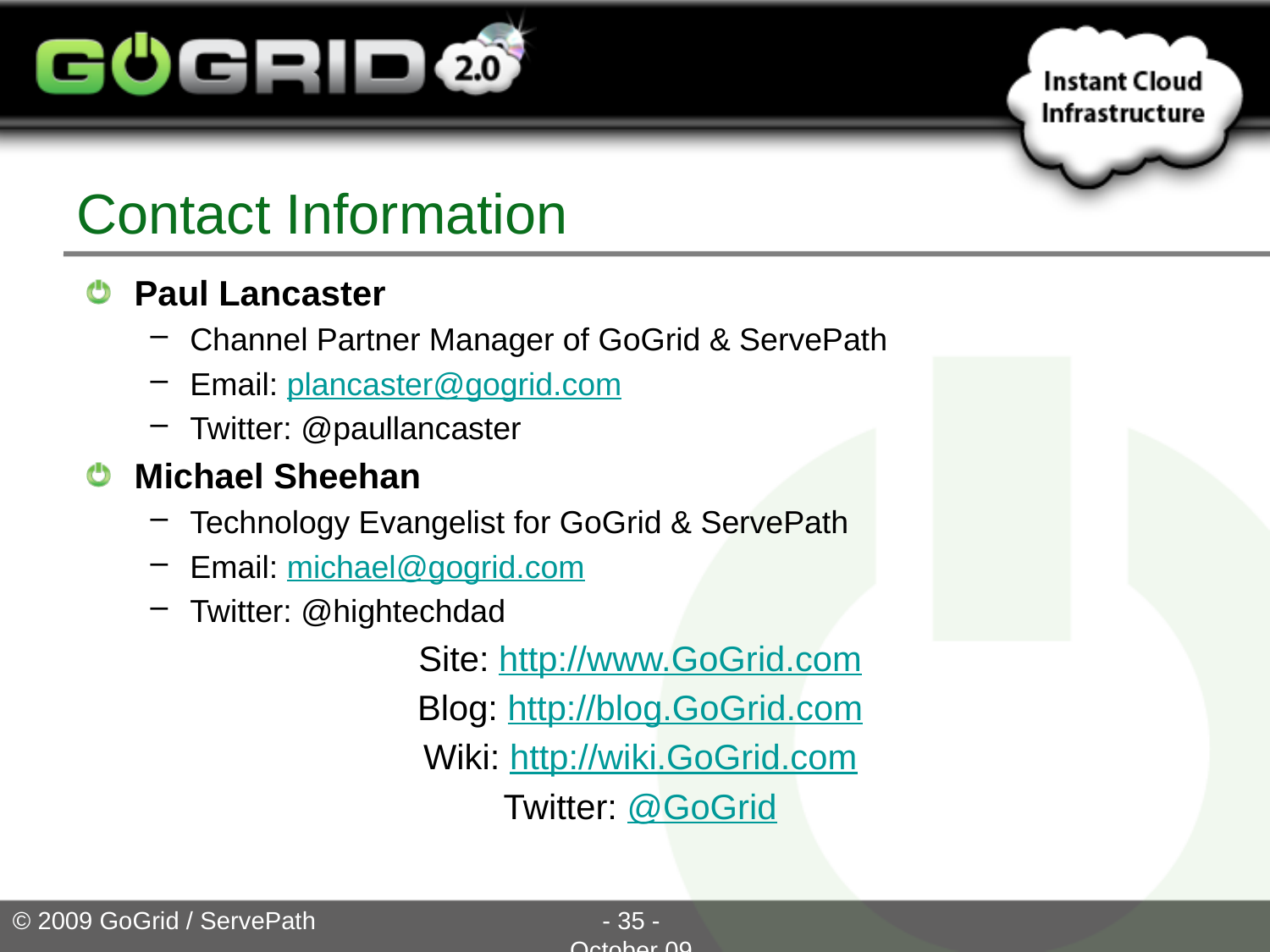

# Contact Information
Paul Lancaster
Channel Partner Manager of GoGrid & ServePath
Email: plancaster@gogrid.com
Twitter: @paullancaster
Michael Sheehan
Technology Evangelist for GoGrid & ServePath
Email: michael@gogrid.com
Twitter: @hightechdad
Site: http://www.GoGrid.com
Blog: http://blog.GoGrid.com
Wiki: http://wiki.GoGrid.com
Twitter: @GoGrid